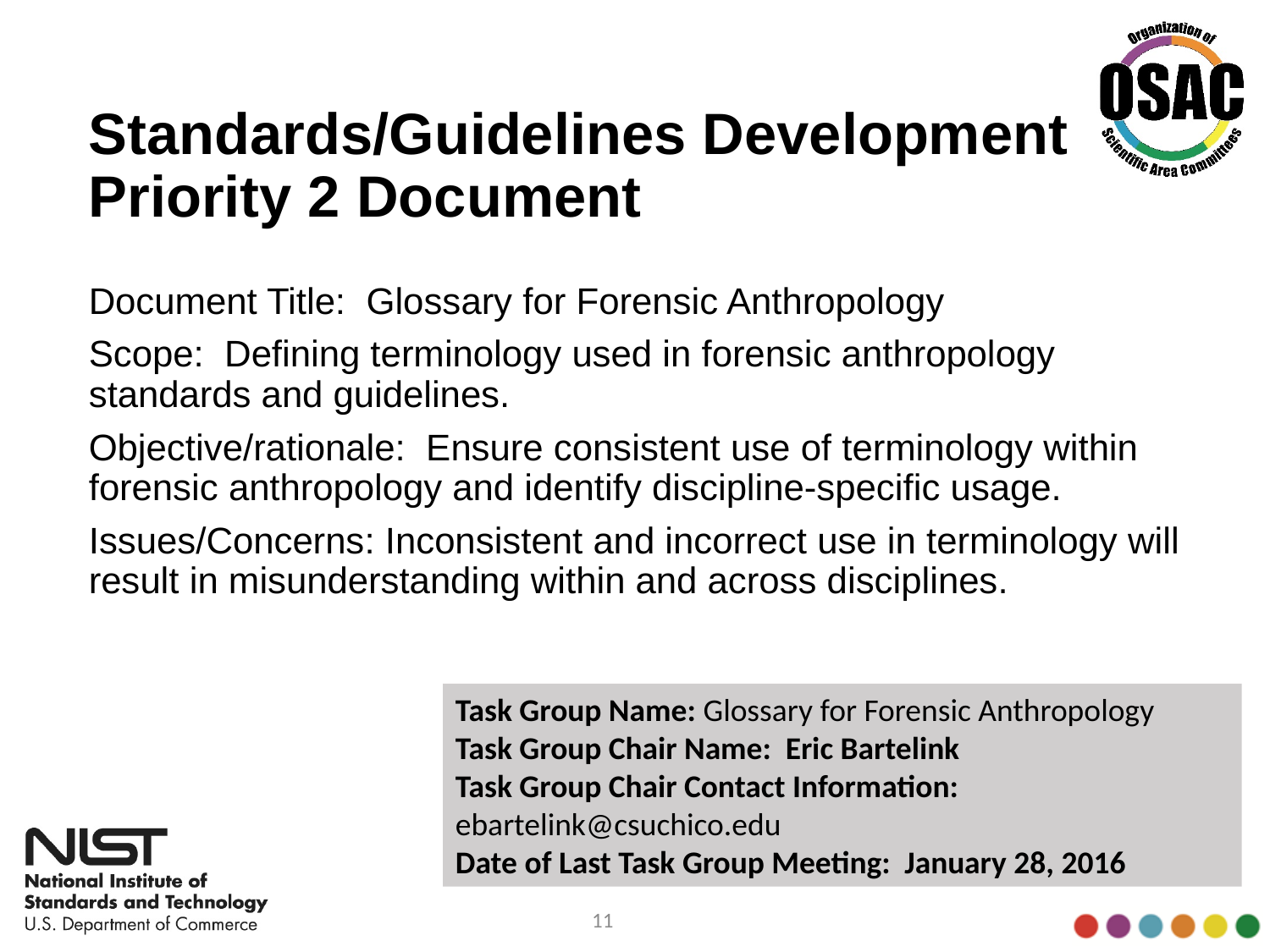

# Standards/Guidelines Development Priority 2 Document
Document Title:  Glossary for Forensic Anthropology
Scope:  Defining terminology used in forensic anthropology standards and guidelines.
Objective/rationale:  Ensure consistent use of terminology within forensic anthropology and identify discipline-specific usage.
Issues/Concerns: Inconsistent and incorrect use in terminology will result in misunderstanding within and across disciplines.

Task Group Name: Glossary for Forensic Anthropology
Task Group Chair Name:  Eric Bartelink
Task Group Chair Contact Information:  ebartelink@csuchico.edu
Date of Last Task Group Meeting:  January 28, 2016
11